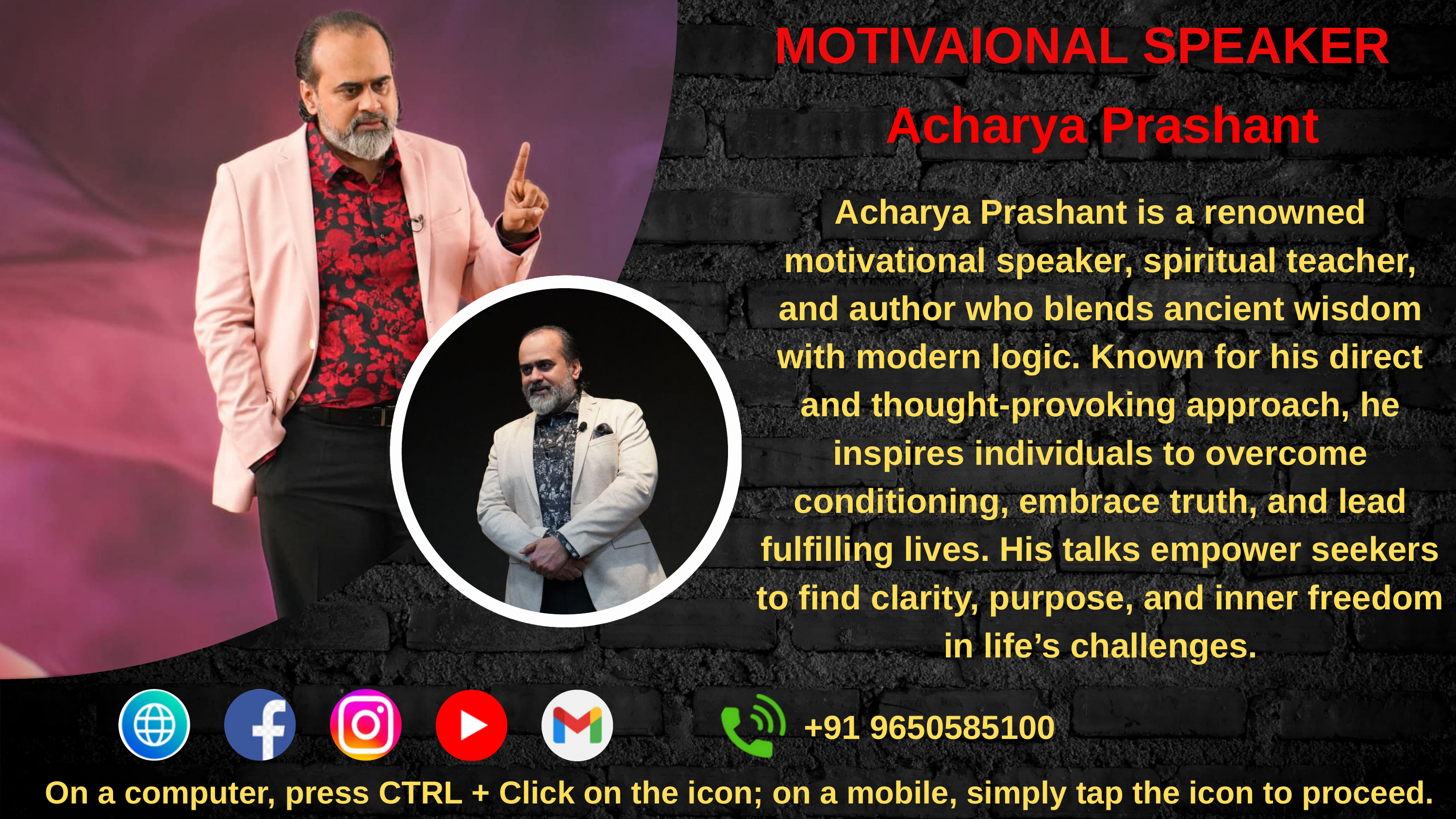

MOTIVAIONAL SPEAKER
 Acharya Prashant
Acharya Prashant is a renowned motivational speaker, spiritual teacher, and author who blends ancient wisdom with modern logic. Known for his direct and thought-provoking approach, he inspires individuals to overcome conditioning, embrace truth, and lead fulfilling lives. His talks empower seekers to find clarity, purpose, and inner freedom in life’s challenges.

+91 9650585100
On a computer, press CTRL + Click on the icon; on a mobile, simply tap the icon to proceed.